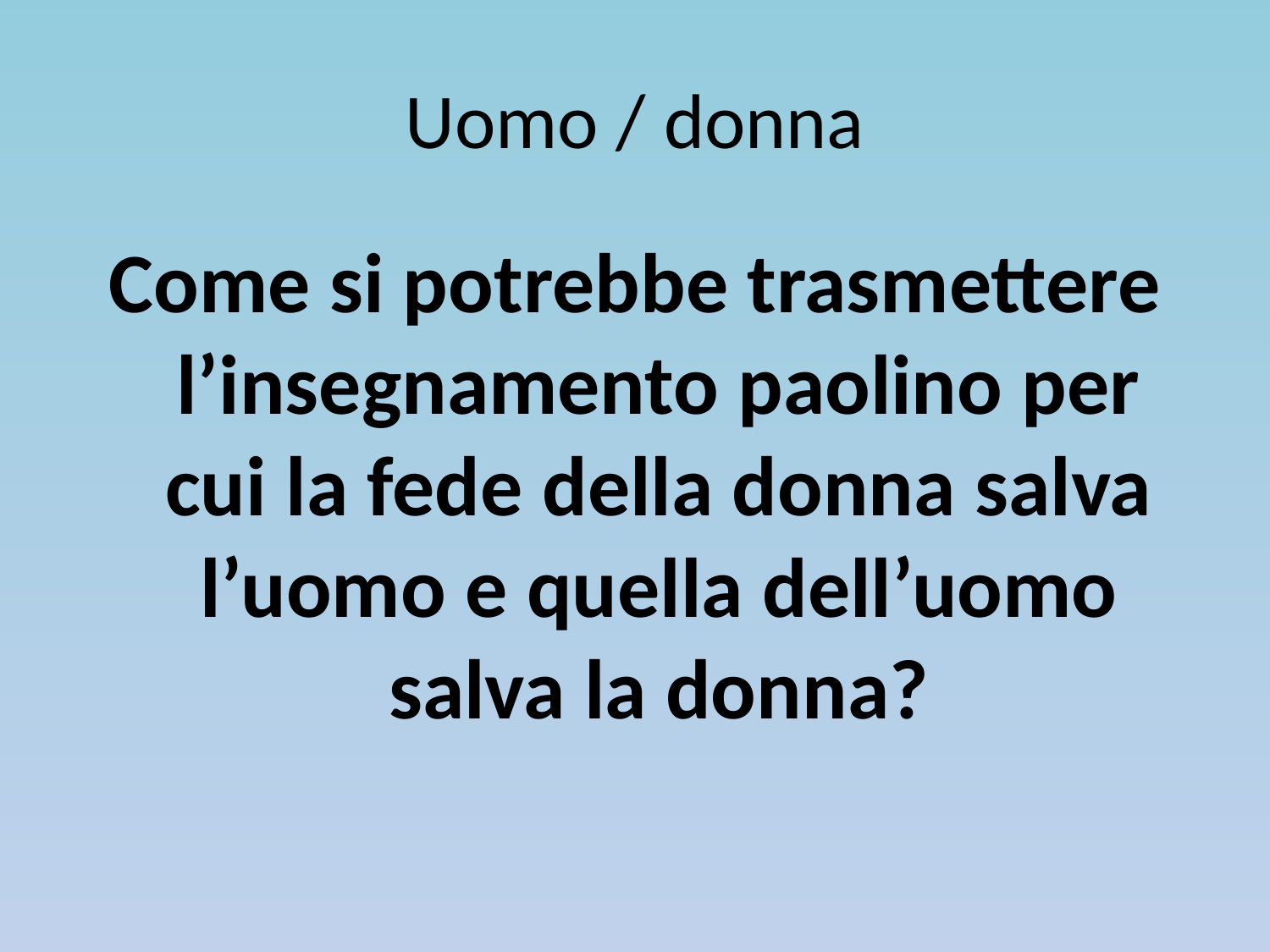

# Uomo / donna
Come si potrebbe trasmettere l’insegnamento paolino per cui la fede della donna salva l’uomo e quella dell’uomo salva la donna?